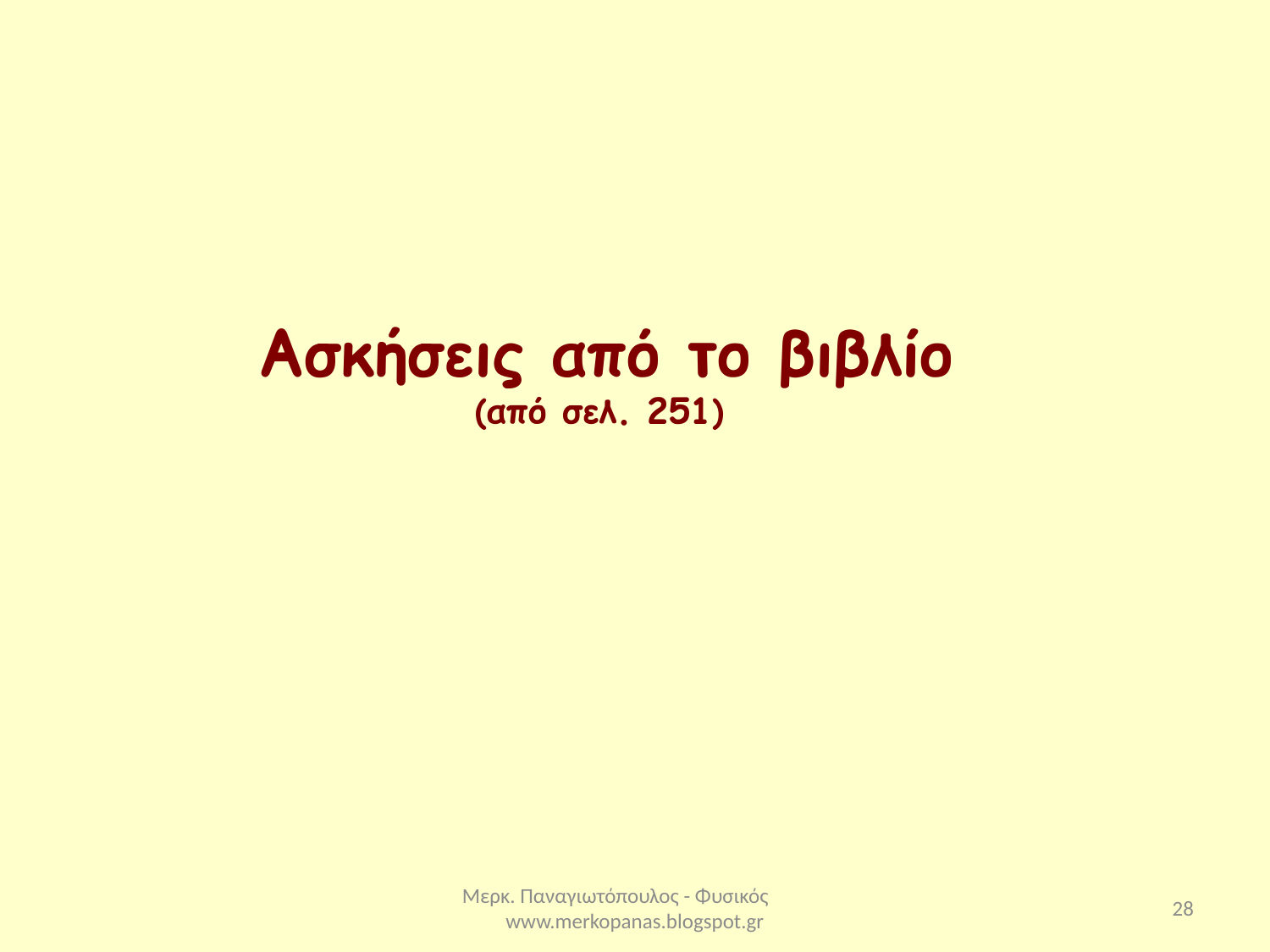

Ασκήσεις από το βιβλίο
(από σελ. 251)
Μερκ. Παναγιωτόπουλος - Φυσικός         www.merkopanas.blogspot.gr
28